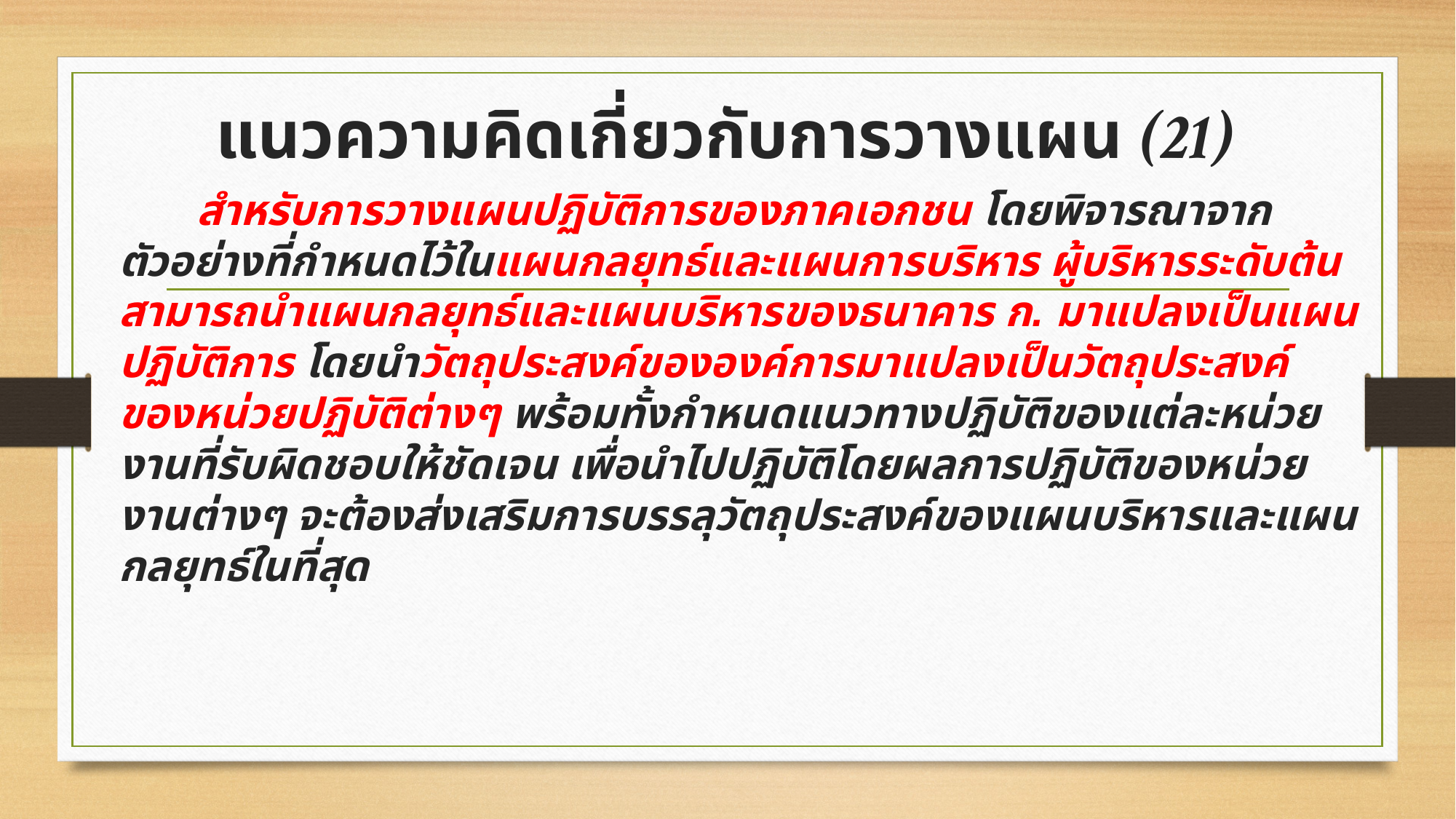

# แนวความคิดเกี่ยวกับการวางแผน (21)
       สำหรับการวางแผนปฏิบัติการของภาคเอกชน โดยพิจารณาจากตัวอย่างที่กำหนดไว้ในแผนกลยุทธ์และแผนการบริหาร ผู้บริหารระดับต้นสามารถนำแผนกลยุทธ์และแผนบริหารของธนาคาร ก. มาแปลงเป็นแผนปฏิบัติการ โดยนำวัตถุประสงค์ขององค์การมาแปลงเป็นวัตถุประสงค์ของหน่วยปฏิบัติต่างๆ พร้อมทั้งกำหนดแนวทางปฏิบัติของแต่ละหน่วยงานที่รับผิดชอบให้ชัดเจน เพื่อนำไปปฏิบัติโดยผลการปฏิบัติของหน่วยงานต่างๆ จะต้องส่งเสริมการบรรลุวัตถุประสงค์ของแผนบริหารและแผนกลยุทธ์ในที่สุด